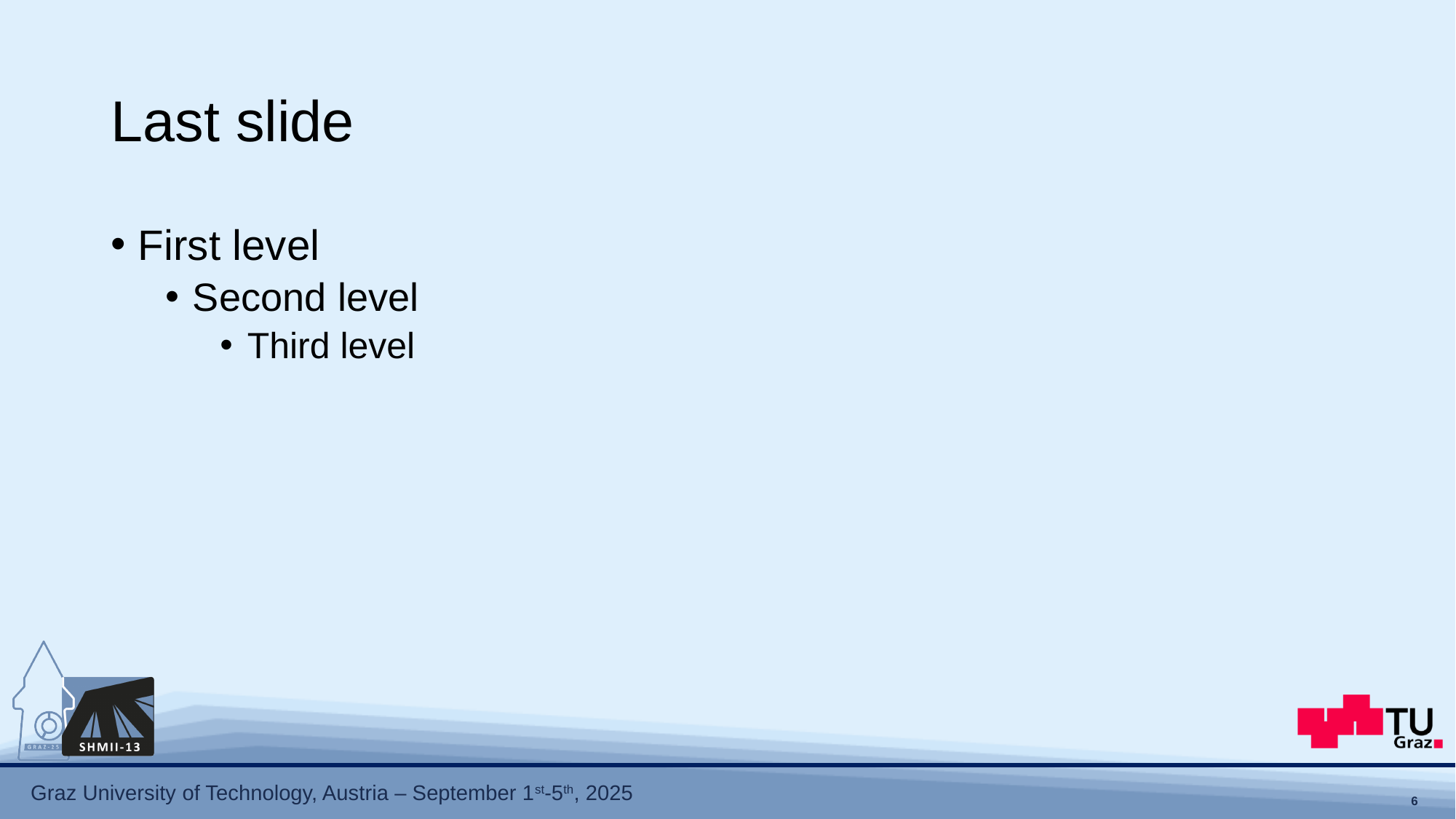

# Last slide
First level
Second level
Third level